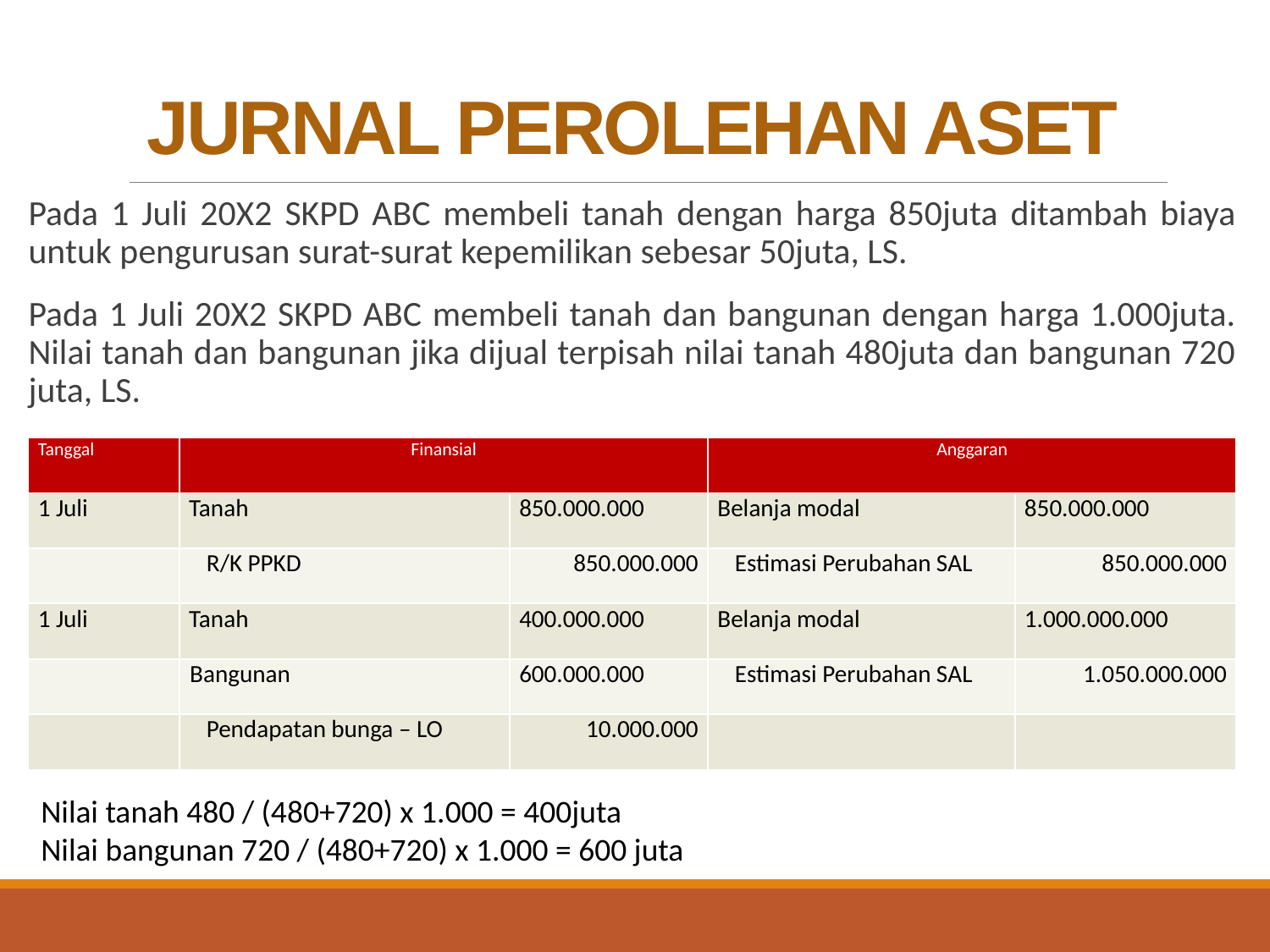

# JURNAL PEROLEHAN ASET
Pada 1 Juli 20X2 SKPD ABC membeli tanah dengan harga 850juta ditambah biaya untuk pengurusan surat-surat kepemilikan sebesar 50juta, LS.
Pada 1 Juli 20X2 SKPD ABC membeli tanah dan bangunan dengan harga 1.000juta. Nilai tanah dan bangunan jika dijual terpisah nilai tanah 480juta dan bangunan 720 juta, LS.

| Tanggal | Finansial |  | Anggaran |  |
| --- | --- | --- | --- | --- |
| 1 Juli | Tanah | 850.000.000 | Belanja modal | 850.000.000 |
|  | R/K PPKD | 850.000.000 | Estimasi Perubahan SAL | 850.000.000 |
| 1 Juli | Tanah | 400.000.000 | Belanja modal | 1.000.000.000 |
|  | Bangunan | 600.000.000 | Estimasi Perubahan SAL | 1.050.000.000 |
|  | Pendapatan bunga – LO | 10.000.000 |  |  |
Nilai tanah 480 / (480+720) x 1.000 = 400juta
Nilai bangunan 720 / (480+720) x 1.000 = 600 juta